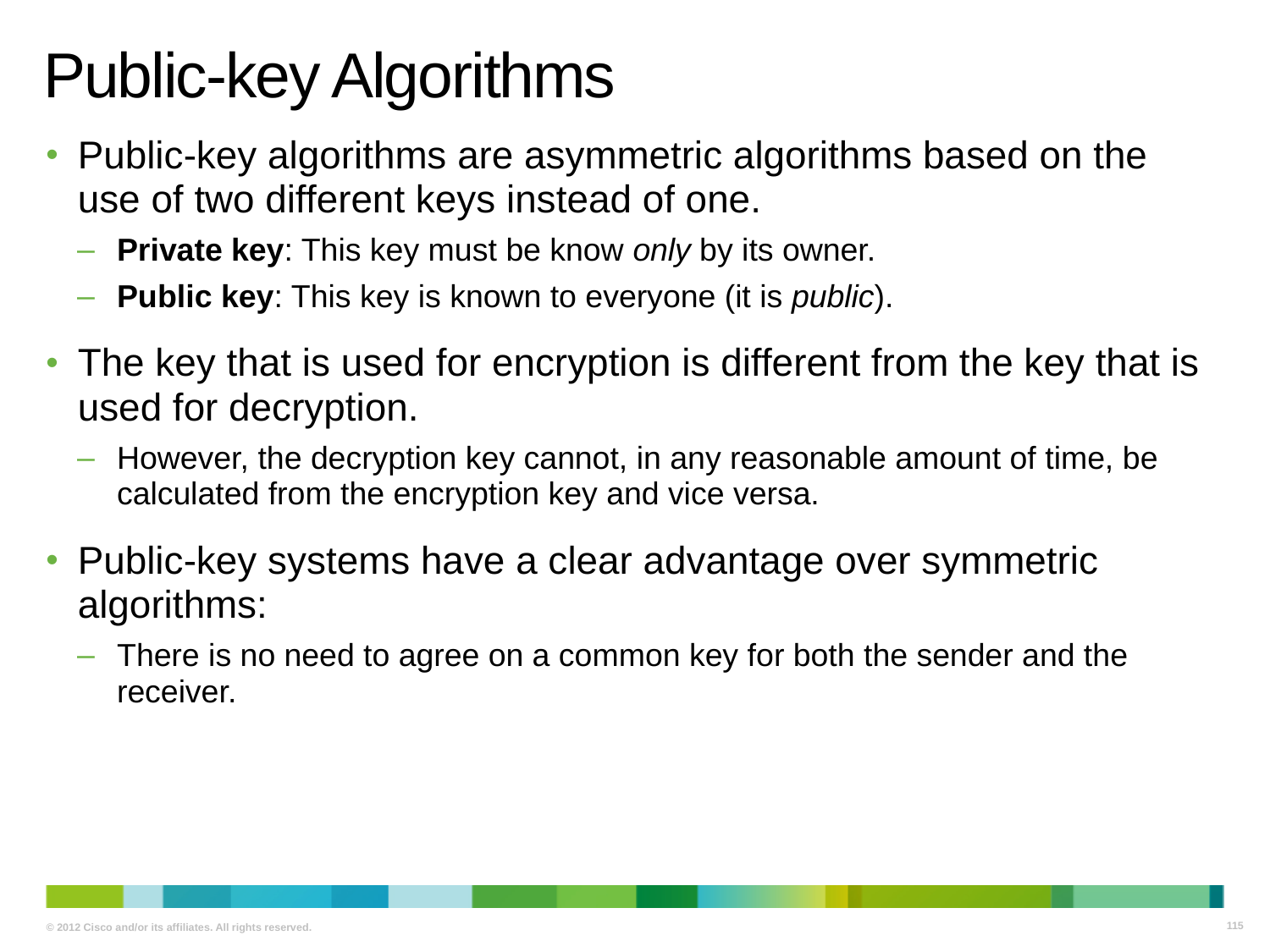

# Public-key Algorithms
Public-key algorithms are asymmetric algorithms based on the use of two different keys instead of one.
Private key: This key must be know only by its owner.
Public key: This key is known to everyone (it is public).
The key that is used for encryption is different from the key that is used for decryption.
However, the decryption key cannot, in any reasonable amount of time, be calculated from the encryption key and vice versa.
Public-key systems have a clear advantage over symmetric algorithms:
There is no need to agree on a common key for both the sender and the receiver.